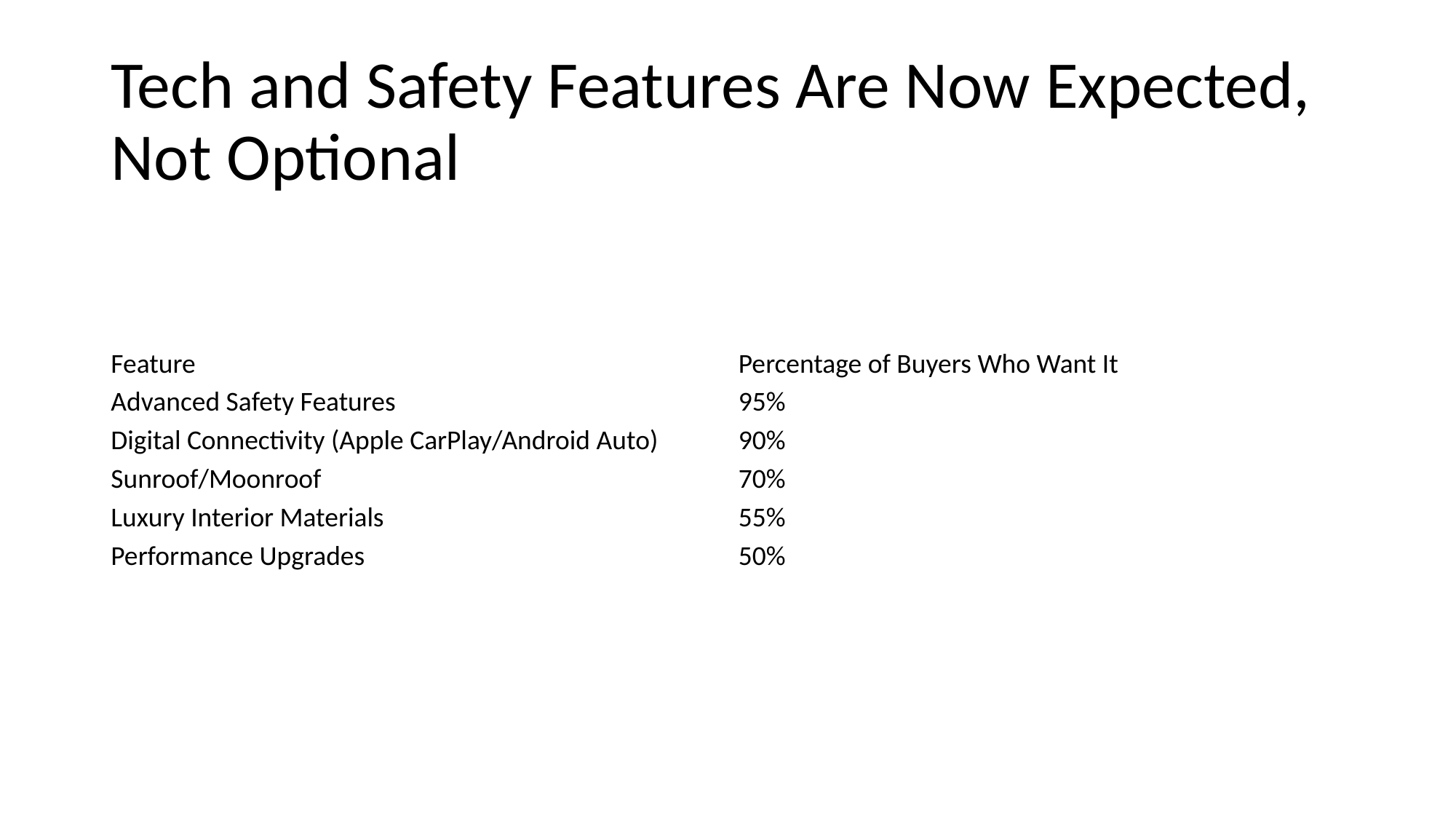

# Tech and Safety Features Are Now Expected, Not Optional
| Feature | Percentage of Buyers Who Want It |
| --- | --- |
| Advanced Safety Features | 95% |
| Digital Connectivity (Apple CarPlay/Android Auto) | 90% |
| Sunroof/Moonroof | 70% |
| Luxury Interior Materials | 55% |
| Performance Upgrades | 50% |